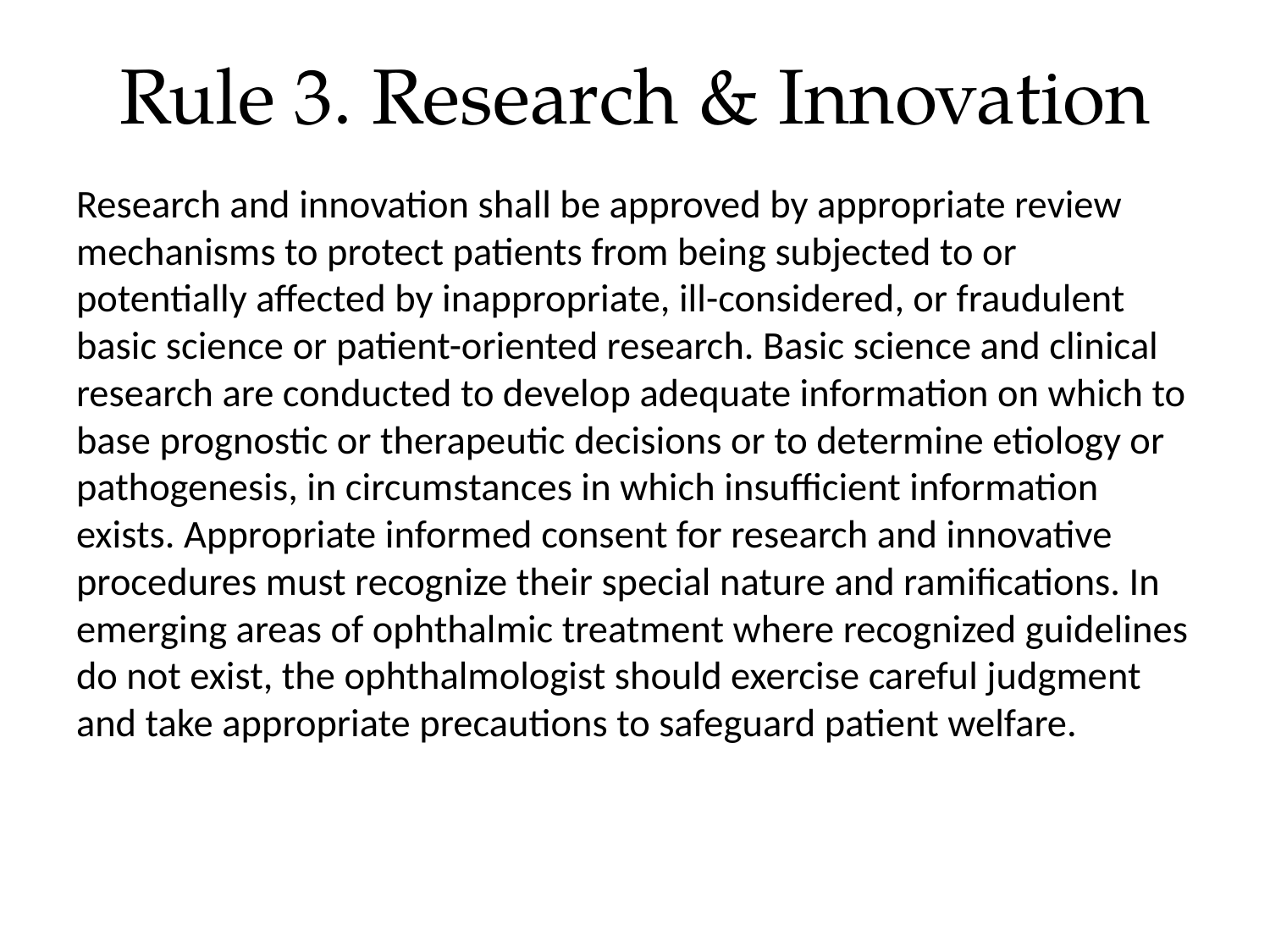

# Rule 3. Research & Innovation
Research and innovation shall be approved by appropriate review mechanisms to protect patients from being subjected to or potentially affected by inappropriate, ill-considered, or fraudulent basic science or patient-oriented research. Basic science and clinical research are conducted to develop adequate information on which to base prognostic or therapeutic decisions or to determine etiology or pathogenesis, in circumstances in which insufficient information exists. Appropriate informed consent for research and innovative procedures must recognize their special nature and ramifications. In emerging areas of ophthalmic treatment where recognized guidelines do not exist, the ophthalmologist should exercise careful judgment and take appropriate precautions to safeguard patient welfare.